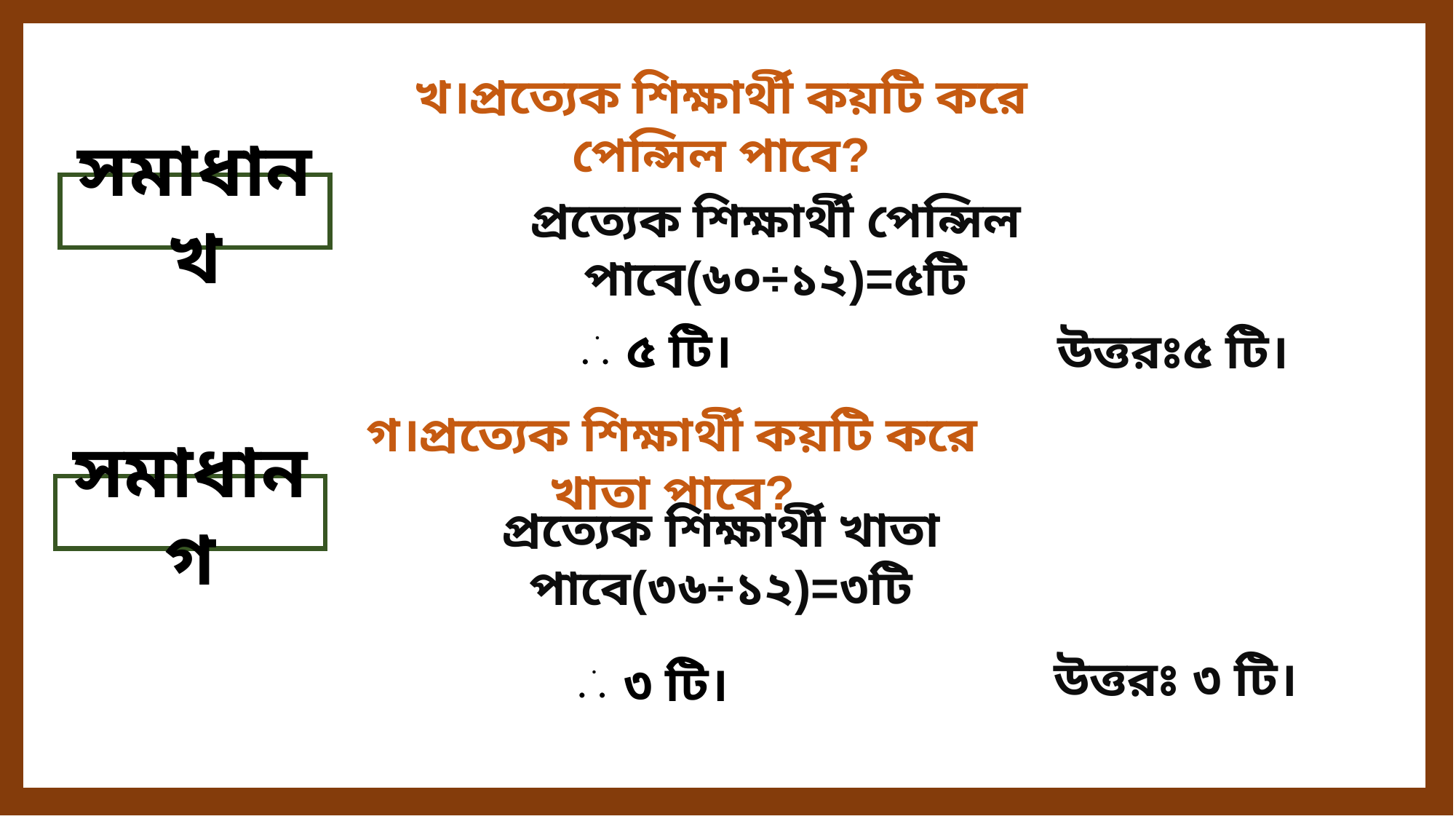

খ।প্রত্যেক শিক্ষার্থী কয়টি করে পেন্সিল পাবে?
সমাধান খ
প্রত্যেক শিক্ষার্থী পেন্সিল পাবে(৬০÷১২)=৫টি
.
. .
    ৫ টি।
উত্তরঃ৫ টি।
গ।প্রত্যেক শিক্ষার্থী কয়টি করে খাতা পাবে?
সমাধান গ
প্রত্যেক শিক্ষার্থী খাতা পাবে(৩৬÷১২)=৩টি
.
. .
    ৩ টি।
উত্তরঃ ৩ টি।